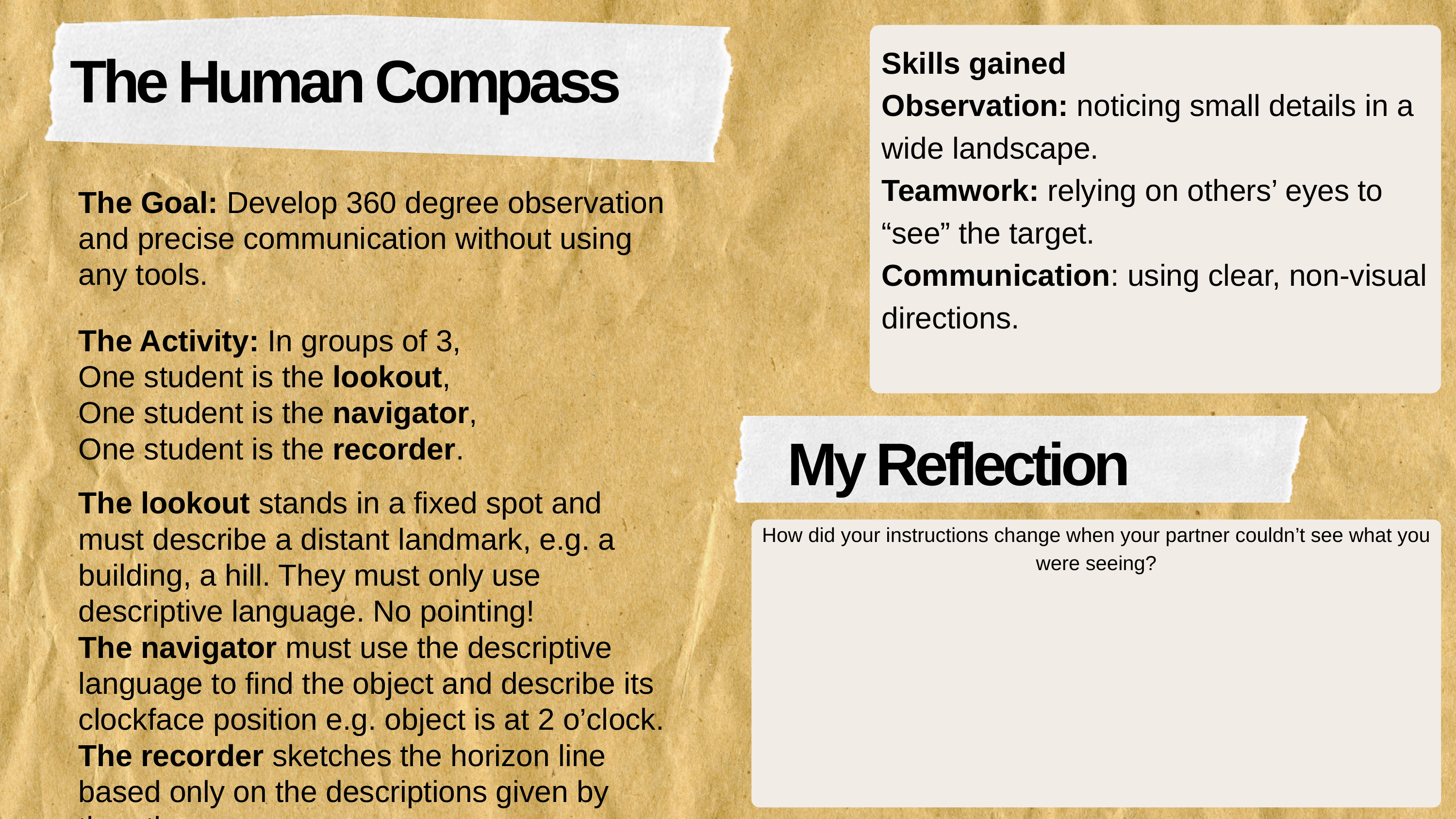

The Human Compass additional activity

The Human Compass

Skills gained
Observation: noticing small details in a wide landscape.
Teamwork: relying on others’ eyes to “see” the target.
Communication: using clear, non-visual directions.

The Goal: Develop 360 degree observation and precise communication without using any tools.

The Activity: In groups of 3,
One student is the lookout,
One student is the navigator,
One student is the recorder.

The lookout stands in a fixed spot and must describe a distant landmark, e.g. a building, a hill. They must only use descriptive language. No pointing!
The navigator must use the descriptive language to find the object and describe its clockface position e.g. object is at 2 o’clock.
The recorder sketches the horizon line
based only on the descriptions given by
the others.

My Reflection

How did your instructions change when your partner couldn’t see what you were seeing?